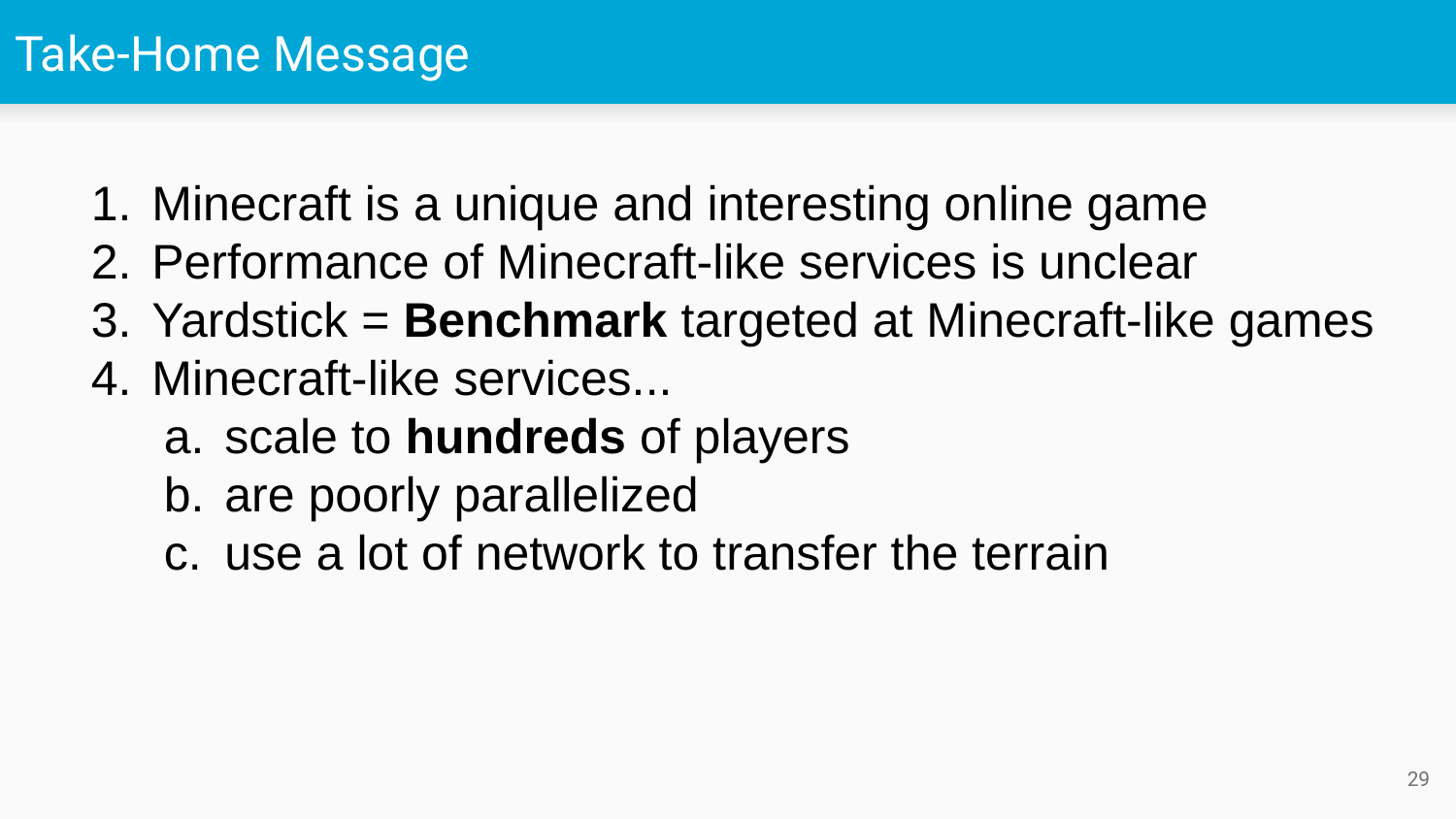

# Take-Home Message
Minecraft is a unique and interesting online game
Performance of Minecraft-like services is unclear
Yardstick = Benchmark targeted at Minecraft-like games
Minecraft-like services...
scale to hundreds of players
are poorly parallelized
use a lot of network to transfer the terrain

29